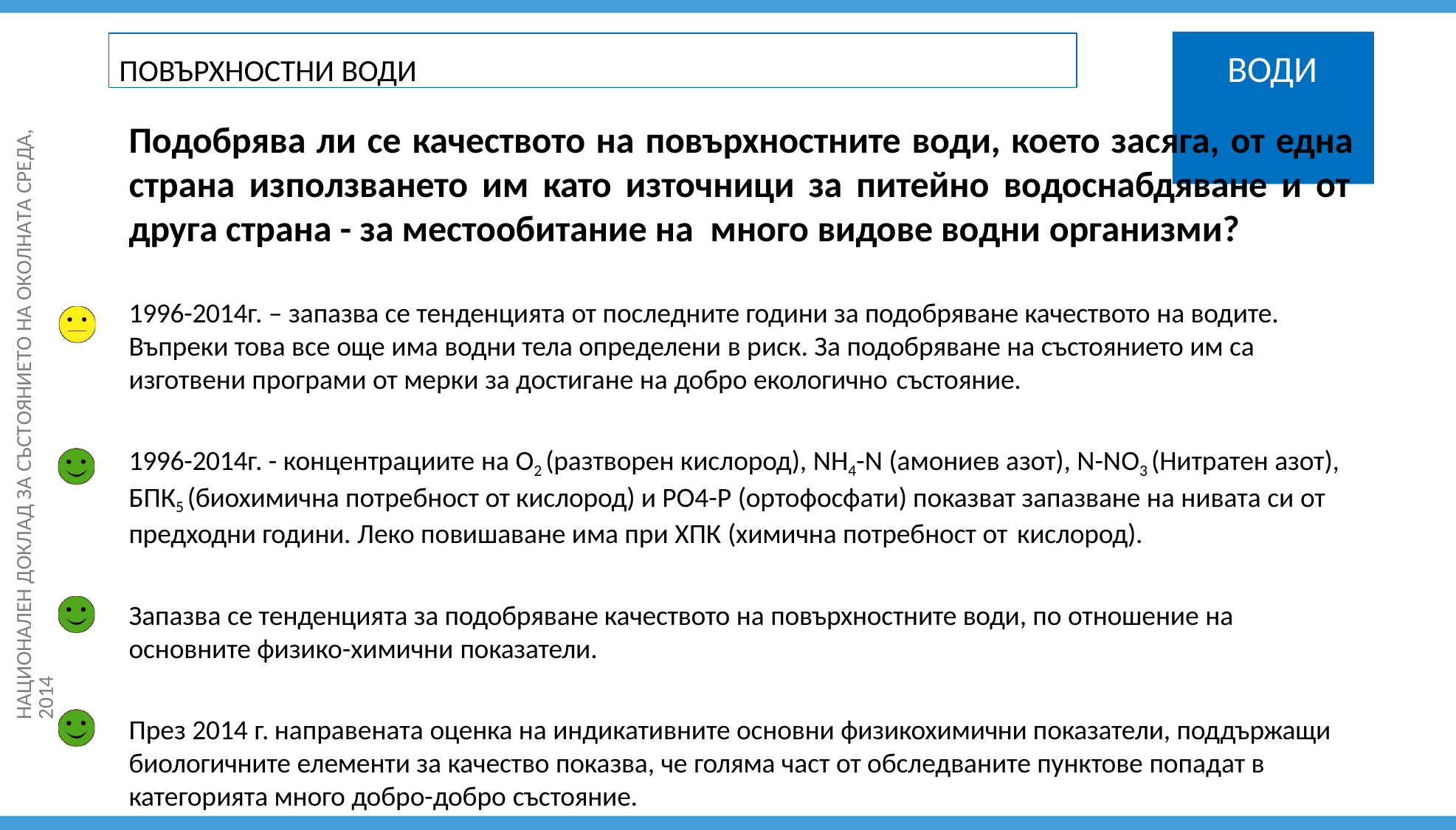

# ВОДИ
ПОВЪРХНОСТНИ ВОДИ
НАЦИОНАЛЕН ДОКЛАД ЗА СЪСТОЯНИЕТО НА ОКОЛНАТА СРЕДА, 2014
Подобрява ли се качеството на повърхностните води, което засяга, от една  страна използването им като източници за питейно водоснабдяване и от  друга страна - за местообитание на  много видове водни организми?

1996-2014г. – запазва се тенденцията от последните години за подобряване качеството на водите.  Въпреки това все още има водни тела определени в риск. За подобряване на състоянието им са  изготвени програми от мерки за достигане на добро екологично състояние.

1996-2014г. - концентрациите на O2 (разтворен кислород), NH4-N (амониев азот), N-NO3 (Нитратен азот),  БПК5 (биохимична потребност от кислород) и PO4-P (ортофосфати) показват запазване на нивата си от  предходни години. Леко повишаване има при ХПК (химична потребност от кислород).

Запазва се тенденцията за подобряване качеството на повърхностните води, по отношение на  основните физико-химични показатели.

През 2014 г. направената оценка на индикативните основни физикохимични показатели, поддържащи  биологичните елементи за качество показва, че голяма част от обследваните пунктове попадат в  категорията много добро-добро състояние.